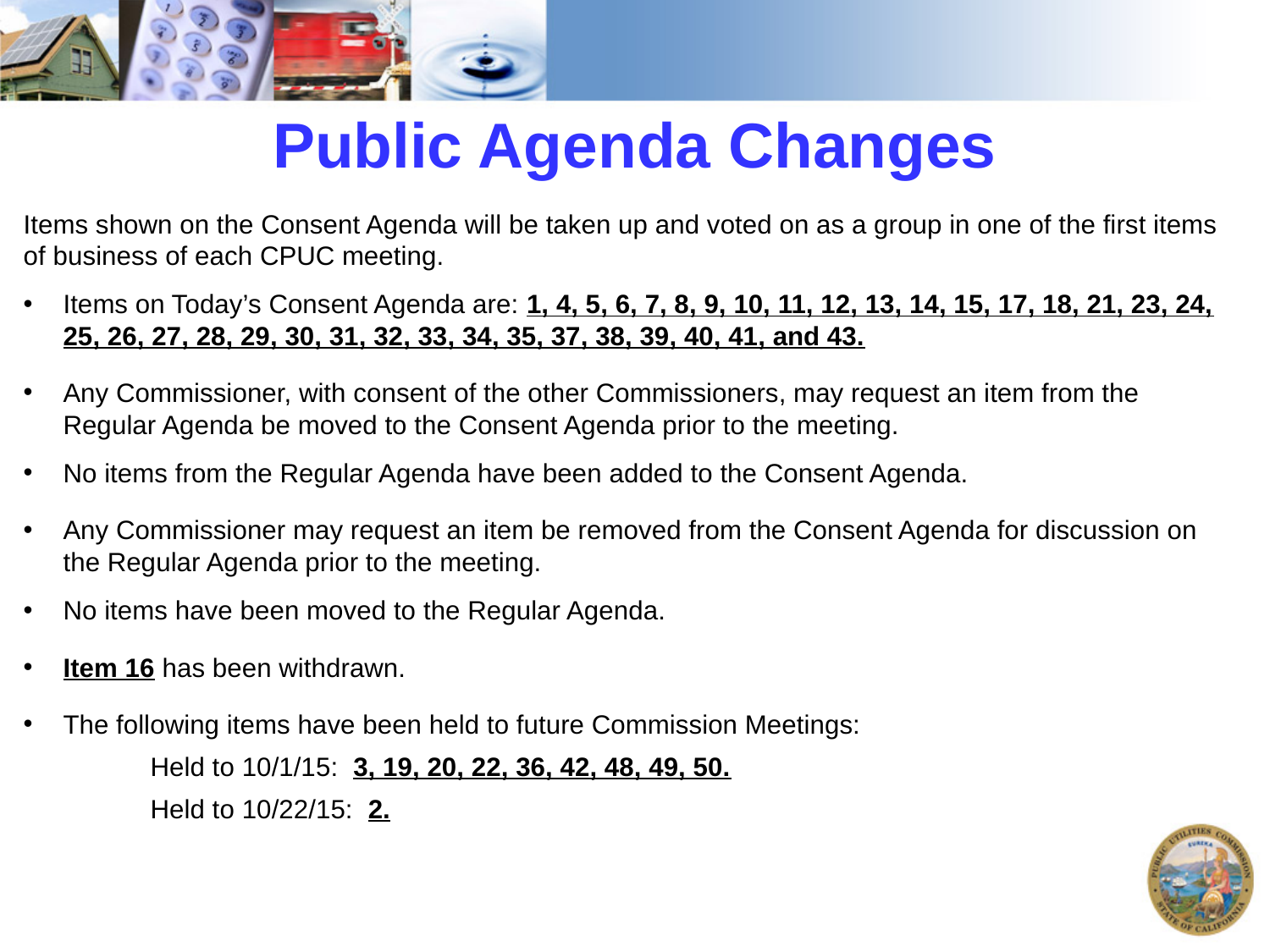

# Public Agenda Changes
Items shown on the Consent Agenda will be taken up and voted on as a group in one of the first items of business of each CPUC meeting.

Items on Today’s Consent Agenda are: 1, 4, 5, 6, 7, 8, 9, 10, 11, 12, 13, 14, 15, 17, 18, 21, 23, 24, 25, 26, 27, 28, 29, 30, 31, 32, 33, 34, 35, 37, 38, 39, 40, 41, and 43.

Any Commissioner, with consent of the other Commissioners, may request an item from the Regular Agenda be moved to the Consent Agenda prior to the meeting.

No items from the Regular Agenda have been added to the Consent Agenda.

Any Commissioner may request an item be removed from the Consent Agenda for discussion on the Regular Agenda prior to the meeting.

No items have been moved to the Regular Agenda.

Item 16 has been withdrawn.

The following items have been held to future Commission Meetings:
Held to 10/1/15:  3, 19, 20, 22, 36, 42, 48, 49, 50.
	Held to 10/22/15:  2.